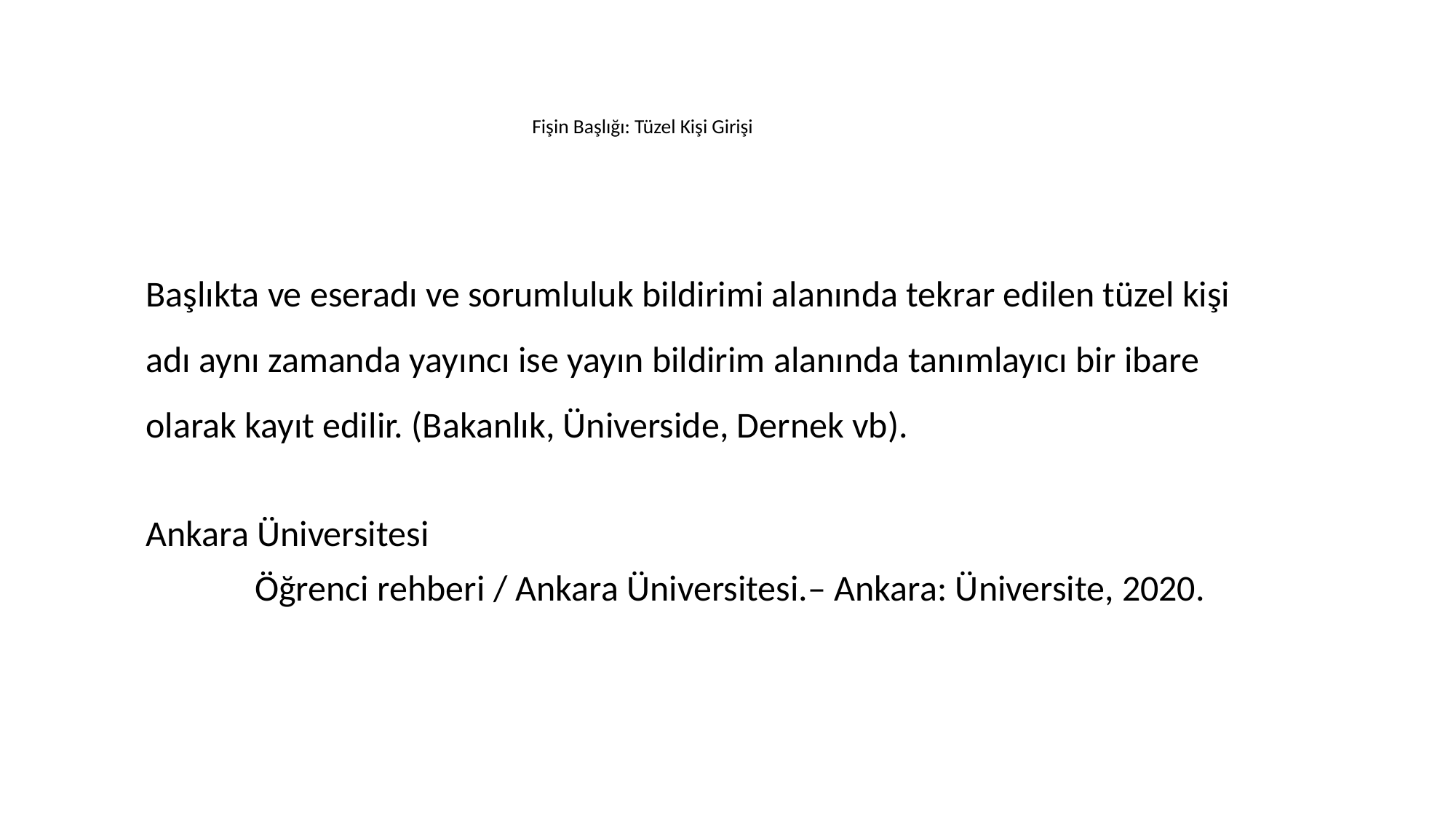

# Fişin Başlığı: Tüzel Kişi Girişi

Başlıkta ve eseradı ve sorumluluk bildirimi alanında tekrar edilen tüzel kişi adı aynı zamanda yayıncı ise yayın bildirim alanında tanımlayıcı bir ibare olarak kayıt edilir. (Bakanlık, Üniverside, Dernek vb).

Ankara Üniversitesi
	Öğrenci rehberi / Ankara Üniversitesi.– Ankara: Üniversite, 2020.